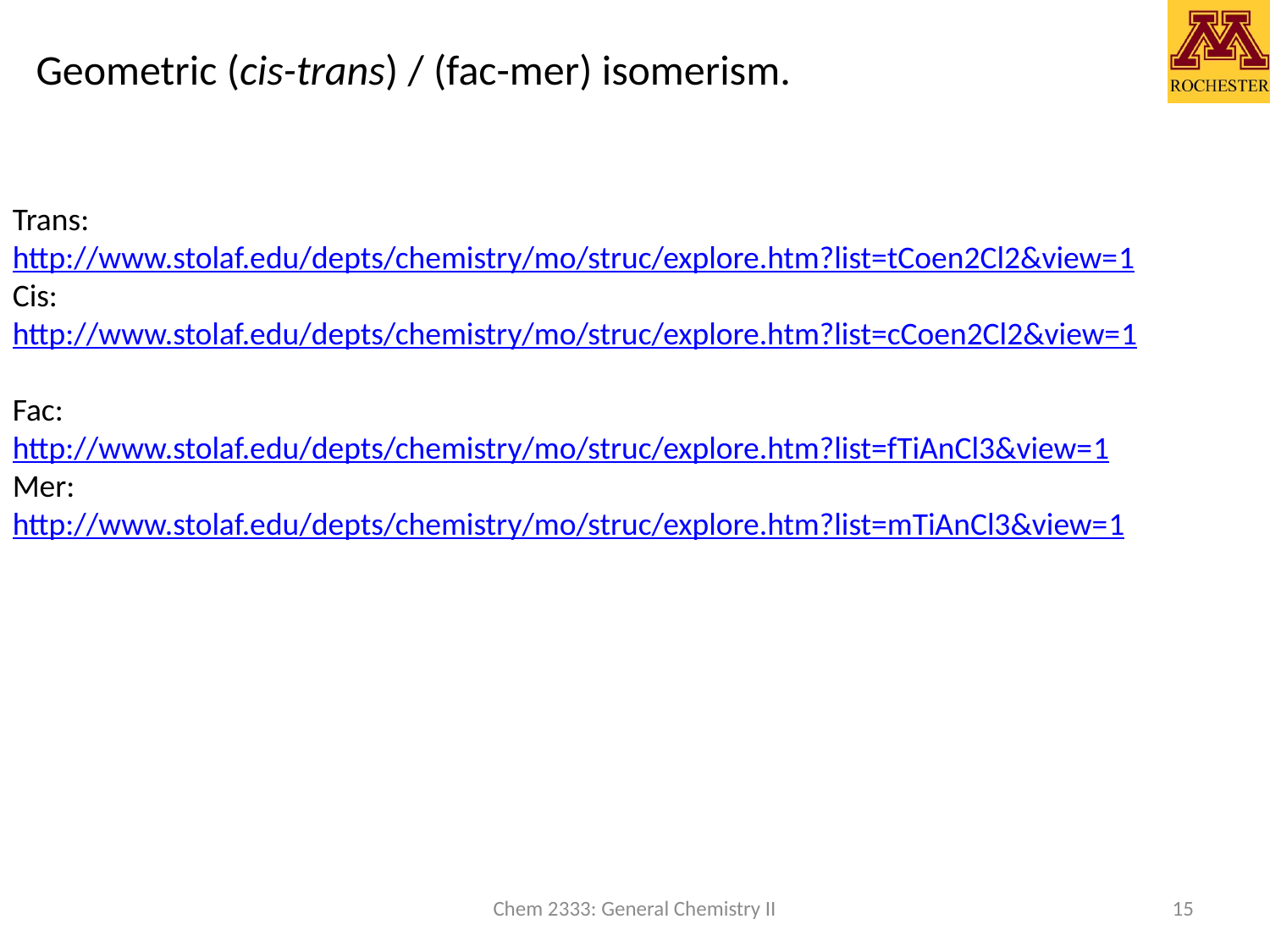

# Geometric (cis-trans) / (fac-mer) isomerism.
Trans:
http://www.stolaf.edu/depts/chemistry/mo/struc/explore.htm?list=tCoen2Cl2&view=1
Cis:
http://www.stolaf.edu/depts/chemistry/mo/struc/explore.htm?list=cCoen2Cl2&view=1

Fac:
http://www.stolaf.edu/depts/chemistry/mo/struc/explore.htm?list=fTiAnCl3&view=1
Mer:
http://www.stolaf.edu/depts/chemistry/mo/struc/explore.htm?list=mTiAnCl3&view=1

Chem 2333: General Chemistry II
15